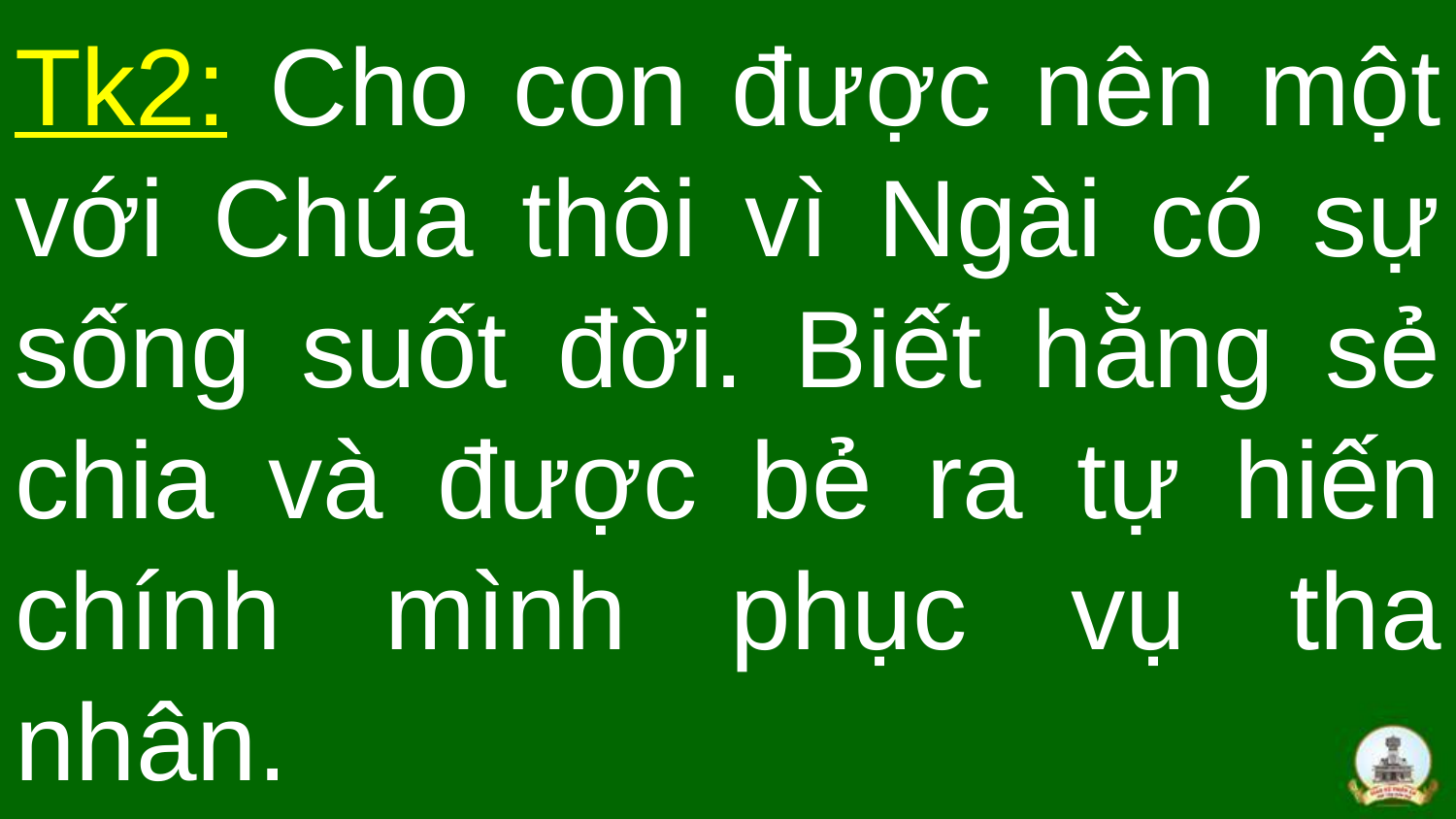

# Tk2: Cho con được nên một với Chúa thôi vì Ngài có sự sống suốt đời. Biết hằng sẻ chia và được bẻ ra tự hiến chính mình phục vụ tha nhân.